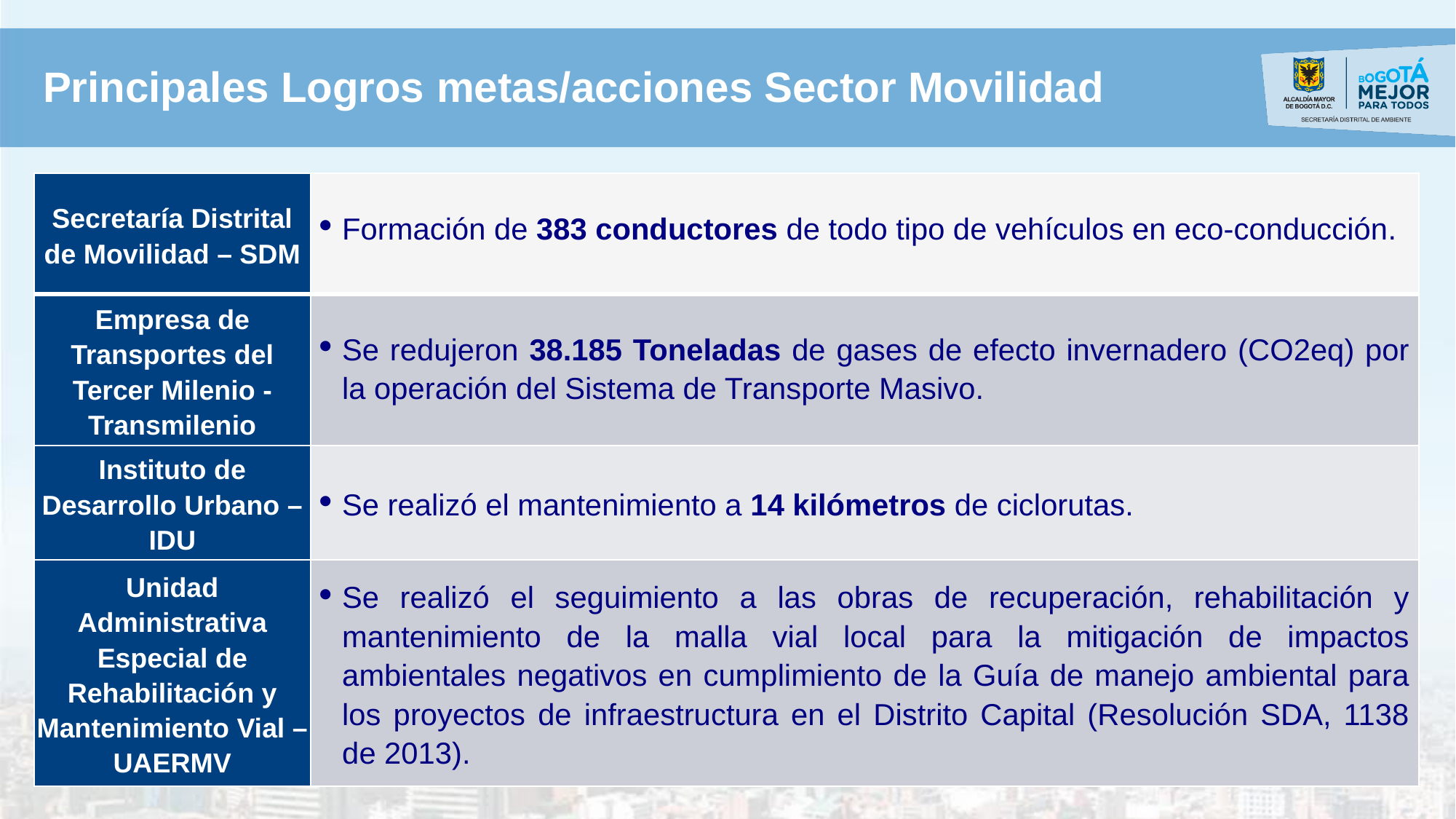

Principales Logros metas/acciones Sector Movilidad
| Secretaría Distrital de Movilidad – SDM | Formación de 383 conductores de todo tipo de vehículos en eco-conducción. |
| --- | --- |
| Empresa de Transportes del Tercer Milenio - Transmilenio | Se redujeron 38.185 Toneladas de gases de efecto invernadero (CO2eq) por la operación del Sistema de Transporte Masivo. |
| Instituto de Desarrollo Urbano – IDU | Se realizó el mantenimiento a 14 kilómetros de ciclorutas. |
| Unidad Administrativa Especial de Rehabilitación y Mantenimiento Vial – UAERMV | Se realizó el seguimiento a las obras de recuperación, rehabilitación y mantenimiento de la malla vial local para la mitigación de impactos ambientales negativos en cumplimiento de la Guía de manejo ambiental para los proyectos de infraestructura en el Distrito Capital (Resolución SDA, 1138 de 2013). |